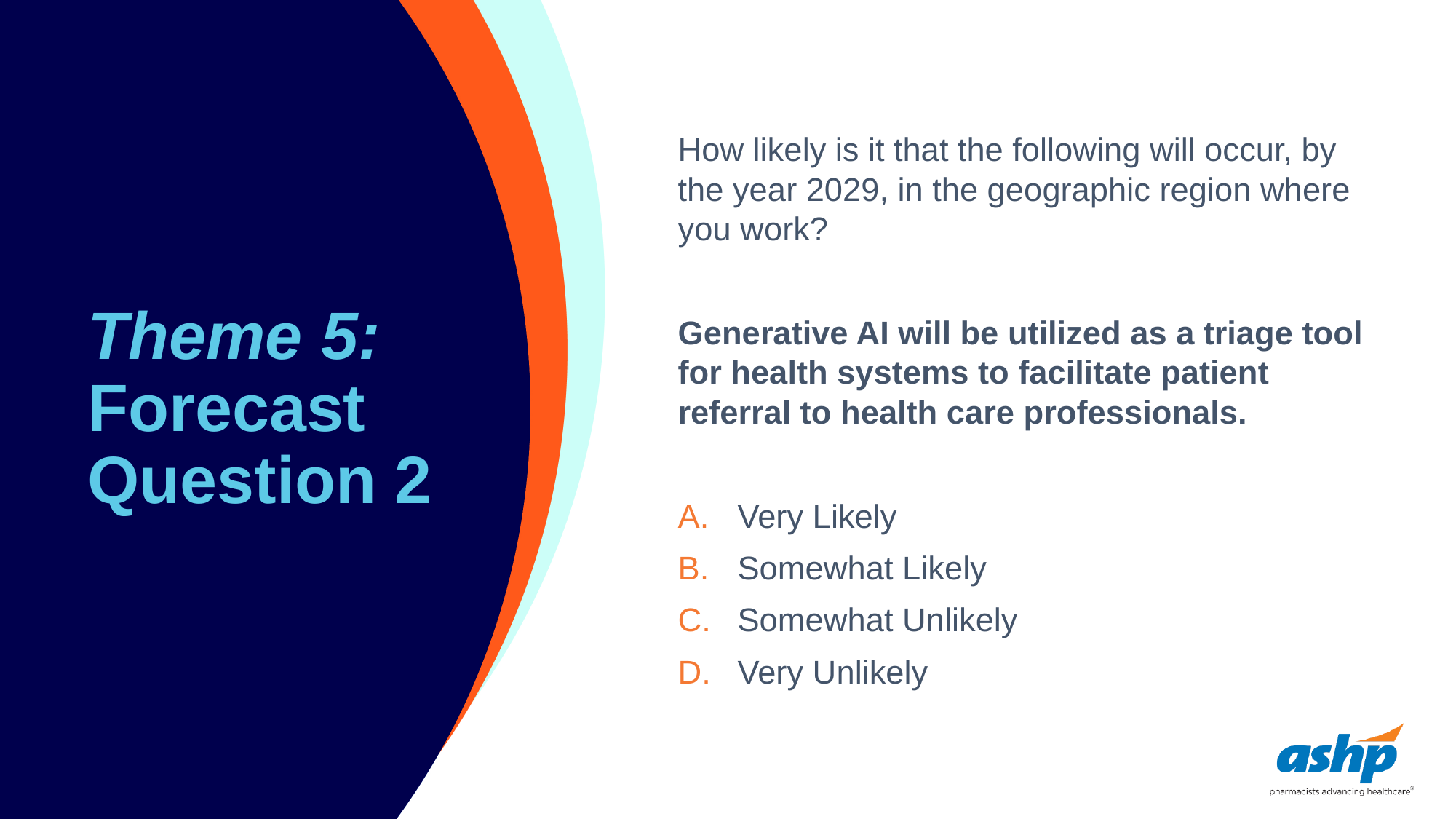

# Theme 5: Forecast Question 2
How likely is it that the following will occur, by the year 2029, in the geographic region where you work?

Generative AI will be utilized as a triage tool for health systems to facilitate patient referral to health care professionals.

Very Likely
Somewhat Likely
Somewhat Unlikely
Very Unlikely